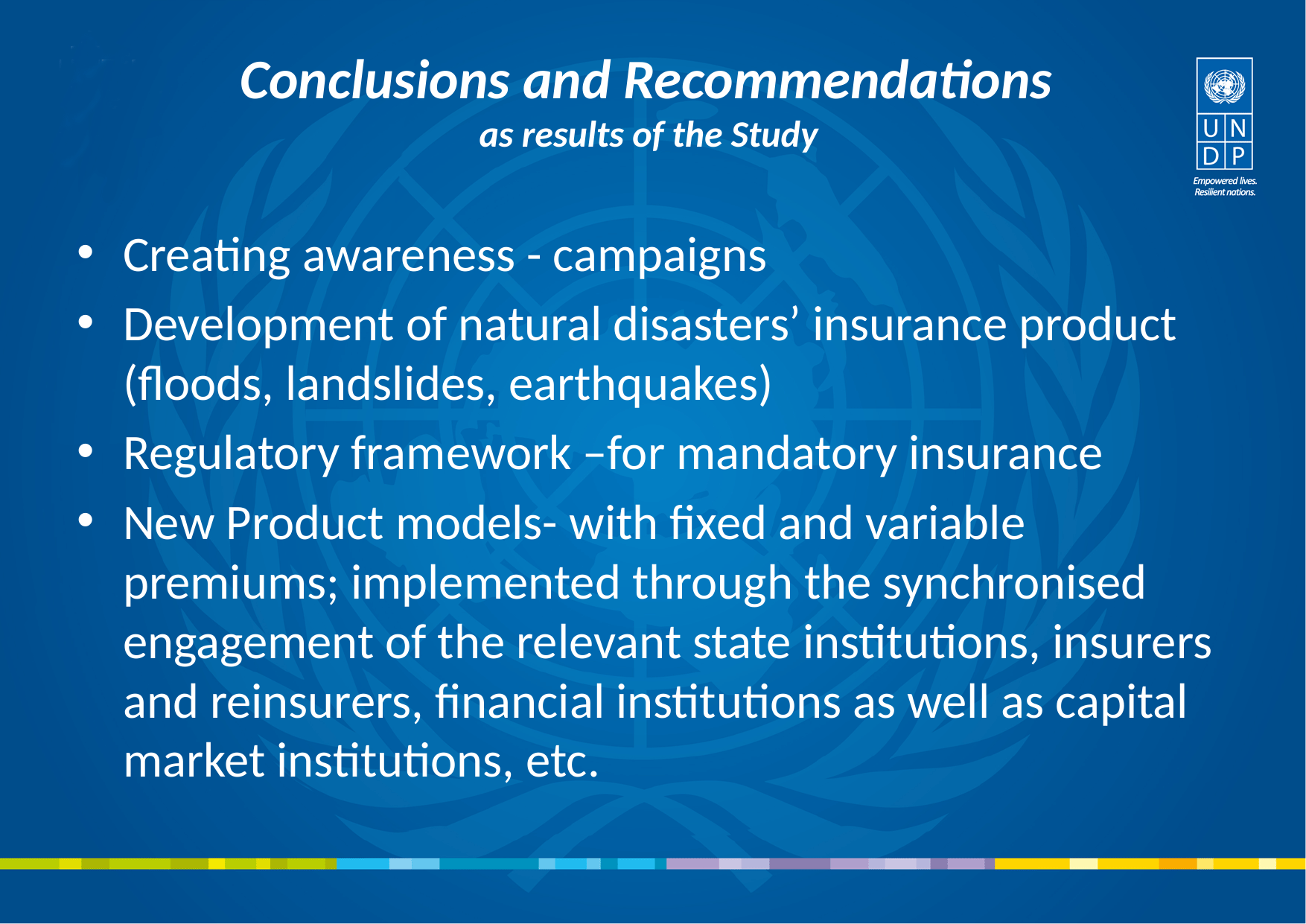

# Conclusions and Recommendations as results of the Study
Creating awareness - campaigns
Development of natural disasters’ insurance product (floods, landslides, earthquakes)
Regulatory framework –for mandatory insurance
New Product models- with fixed and variable premiums; implemented through the synchronised engagement of the relevant state institutions, insurers and reinsurers, financial institutions as well as capital market institutions, etc.